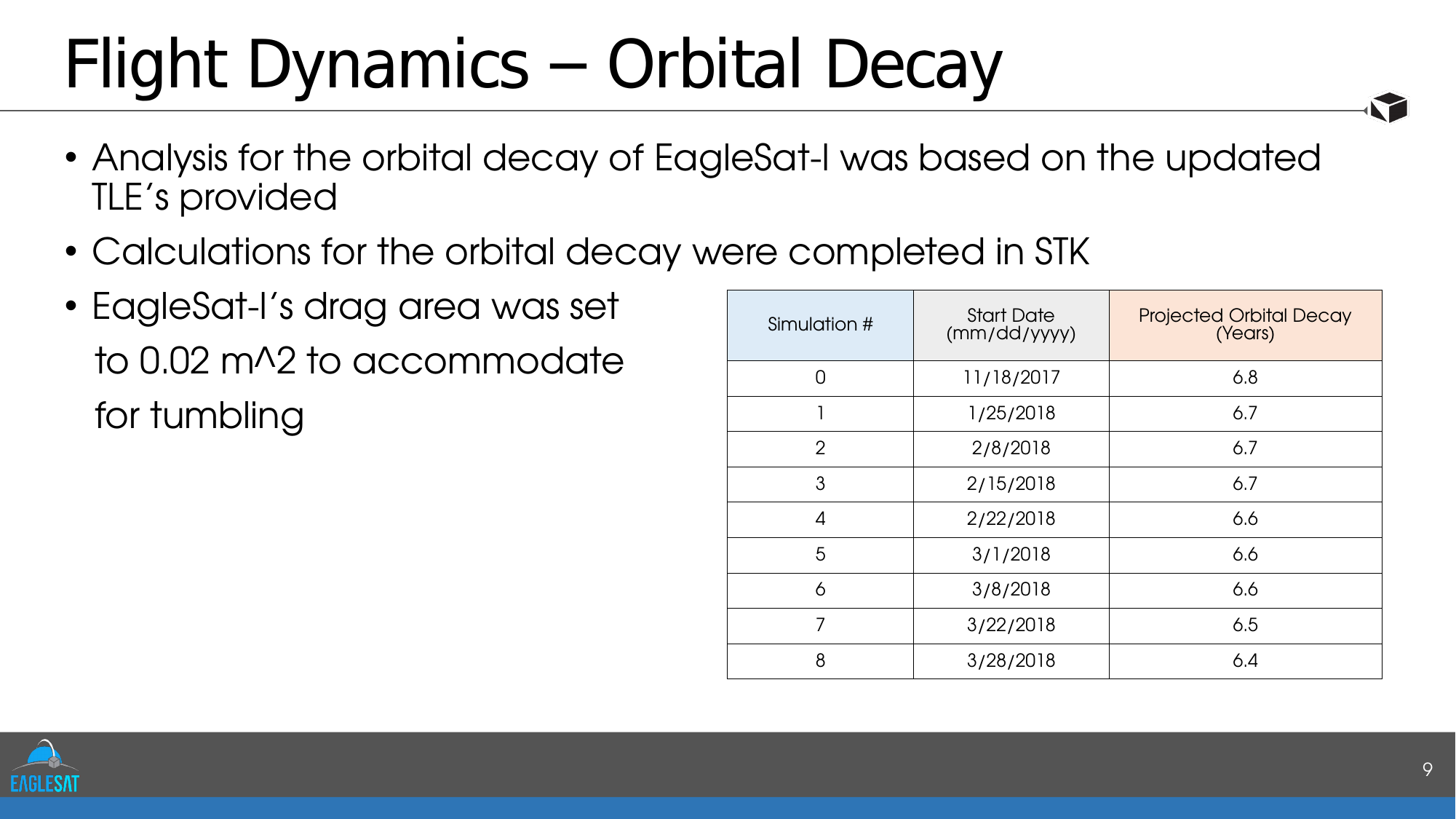

# Flight Dynamics – Orbital Decay
Analysis for the orbital decay of EagleSat-I was based on the updated TLE’s provided
Calculations for the orbital decay were completed in STK
EagleSat-I’s drag area was set
   to 0.02 m^2 to accommodate
   for tumbling

| Simulation # | Start Date (mm/dd/yyyy) | Projected Orbital Decay (Years) |
| --- | --- | --- |
| 0 | 11/18/2017 | 6.8 |
| 1 | 1/25/2018 | 6.7 |
| 2 | 2/8/2018 | 6.7 |
| 3 | 2/15/2018 | 6.7 |
| 4 | 2/22/2018 | 6.6 |
| 5 | 3/1/2018 | 6.6 |
| 6 | 3/8/2018 | 6.6 |
| 7 | 3/22/2018 | 6.5 |
| 8 | 3/28/2018 | 6.4 |
9